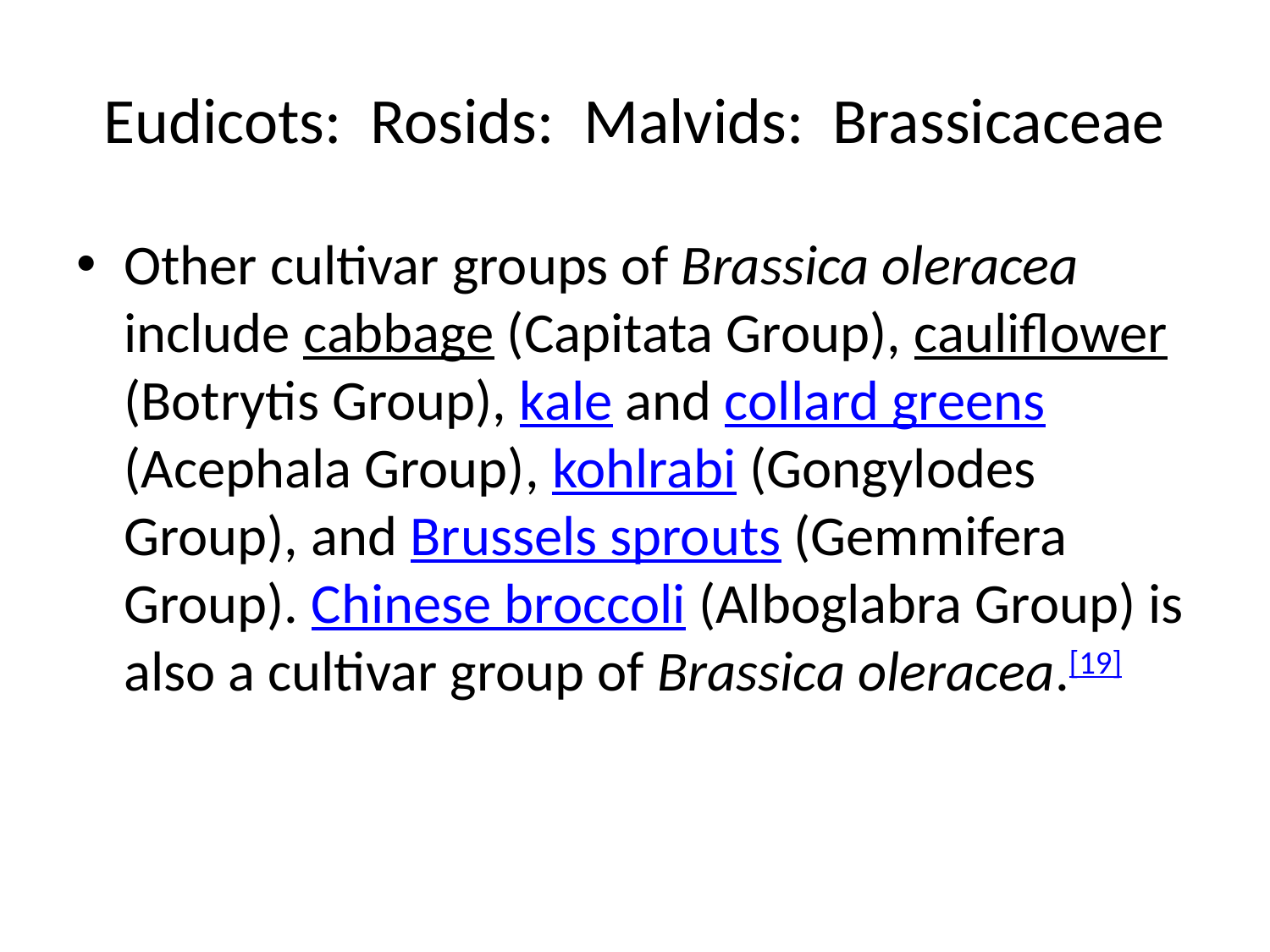

# Eudicots:  Rosids:  Malvids:  Brassicaceae
Other cultivar groups of Brassica oleracea include cabbage (Capitata Group), cauliflower (Botrytis Group), kale and collard greens (Acephala Group), kohlrabi (Gongylodes Group), and Brussels sprouts (Gemmifera Group). Chinese broccoli (Alboglabra Group) is also a cultivar group of Brassica oleracea.[19]